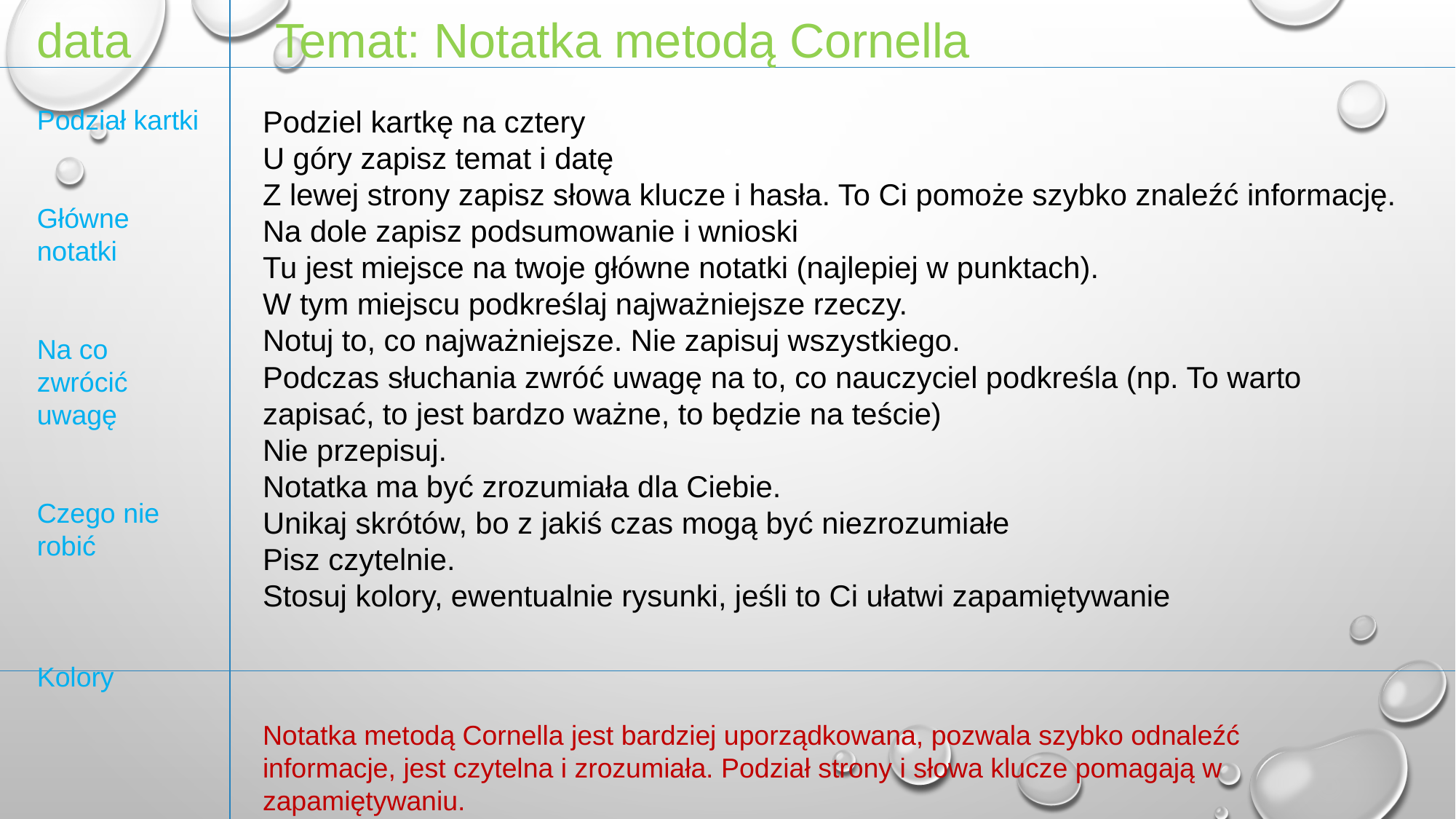

data
Temat: Notatka metodą Cornella
Podział kartki

Główne notatki

Na co zwrócić uwagę

Czego nie robić

Kolory
Podziel kartkę na cztery
U góry zapisz temat i datę
Z lewej strony zapisz słowa klucze i hasła. To Ci pomoże szybko znaleźć informację.
Na dole zapisz podsumowanie i wnioski
Tu jest miejsce na twoje główne notatki (najlepiej w punktach).
W tym miejscu podkreślaj najważniejsze rzeczy.
Notuj to, co najważniejsze. Nie zapisuj wszystkiego.
Podczas słuchania zwróć uwagę na to, co nauczyciel podkreśla (np. To warto zapisać, to jest bardzo ważne, to będzie na teście)
Nie przepisuj.
Notatka ma być zrozumiała dla Ciebie.
Unikaj skrótów, bo z jakiś czas mogą być niezrozumiałe
Pisz czytelnie.
Stosuj kolory, ewentualnie rysunki, jeśli to Ci ułatwi zapamiętywanie

Notatka metodą Cornella jest bardziej uporządkowana, pozwala szybko odnaleźć informacje, jest czytelna i zrozumiała. Podział strony i słowa klucze pomagają w zapamiętywaniu.